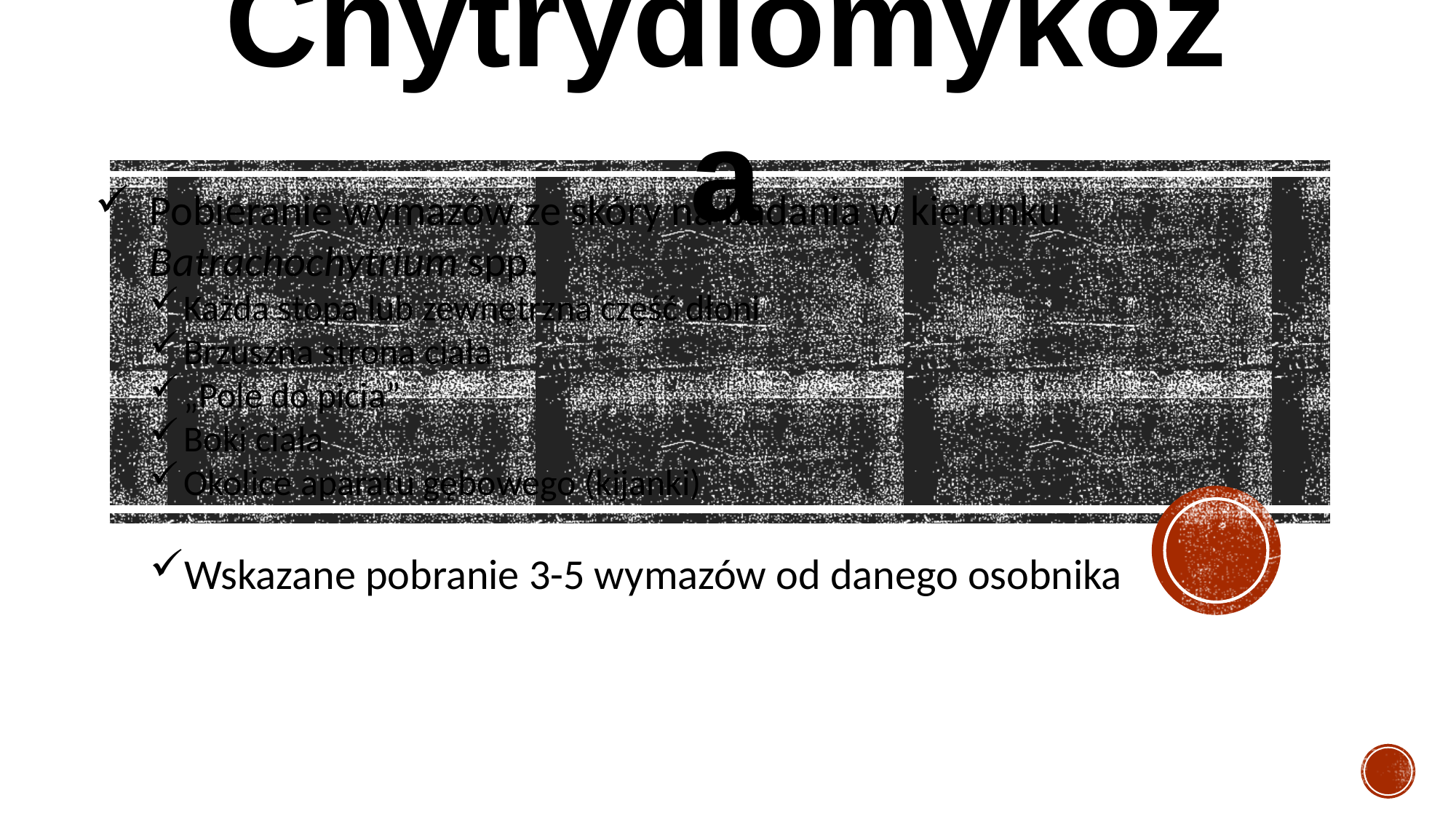

Chytrydiomykoza
Pobieranie wymazów ze skóry na badania w kierunku Batrachochytrium spp.
Każda stopa lub zewnętrzna część dłoni
Brzuszna strona ciała
„Pole do picia”
Boki ciała
Okolice aparatu gębowego (kijanki)

Wskazane pobranie 3-5 wymazów od danego osobnika